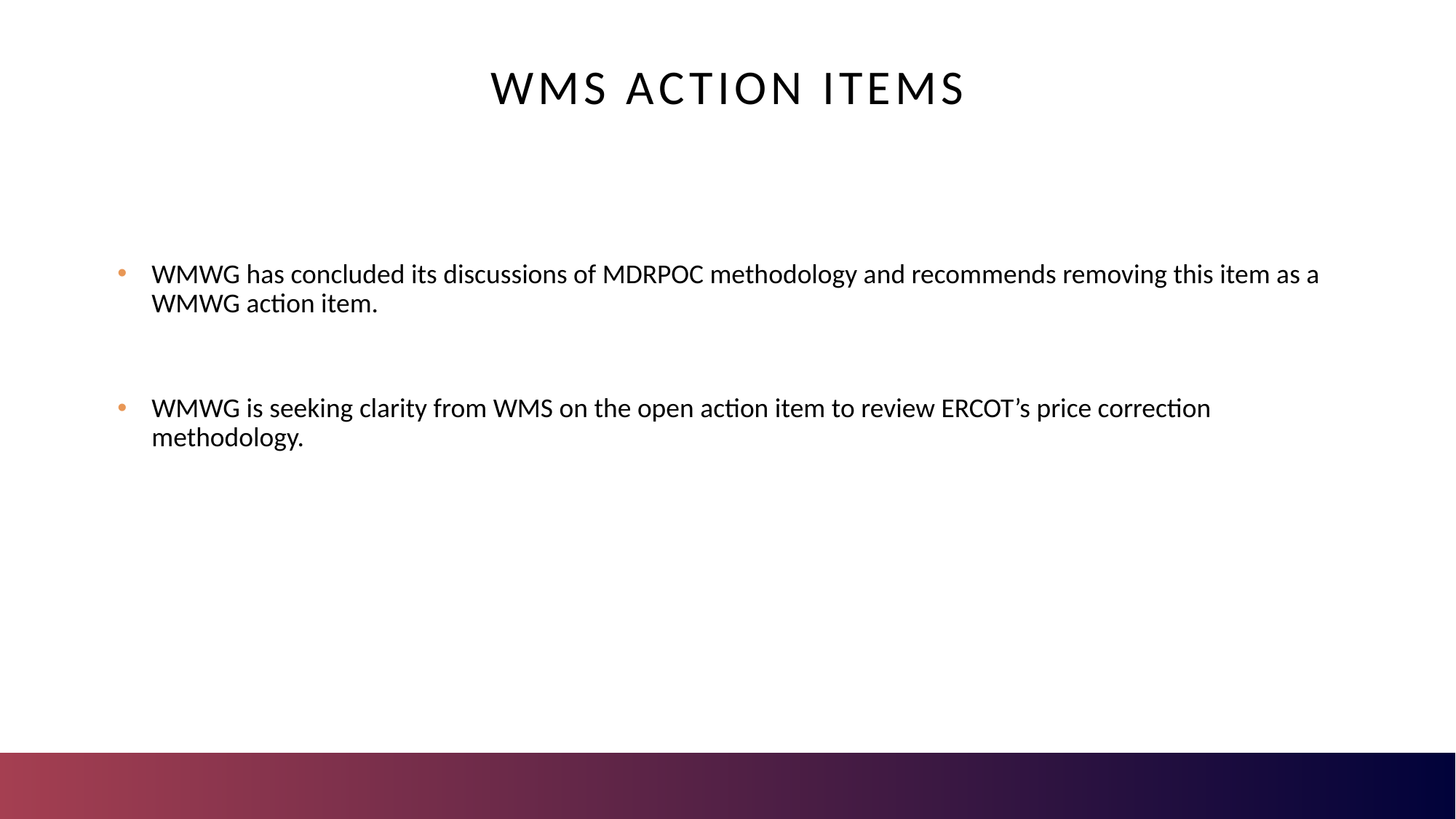

WMS Action Items
WMWG has concluded its discussions of MDRPOC methodology and recommends removing this item as a WMWG action item.

WMWG is seeking clarity from WMS on the open action item to review ERCOT’s price correction methodology.